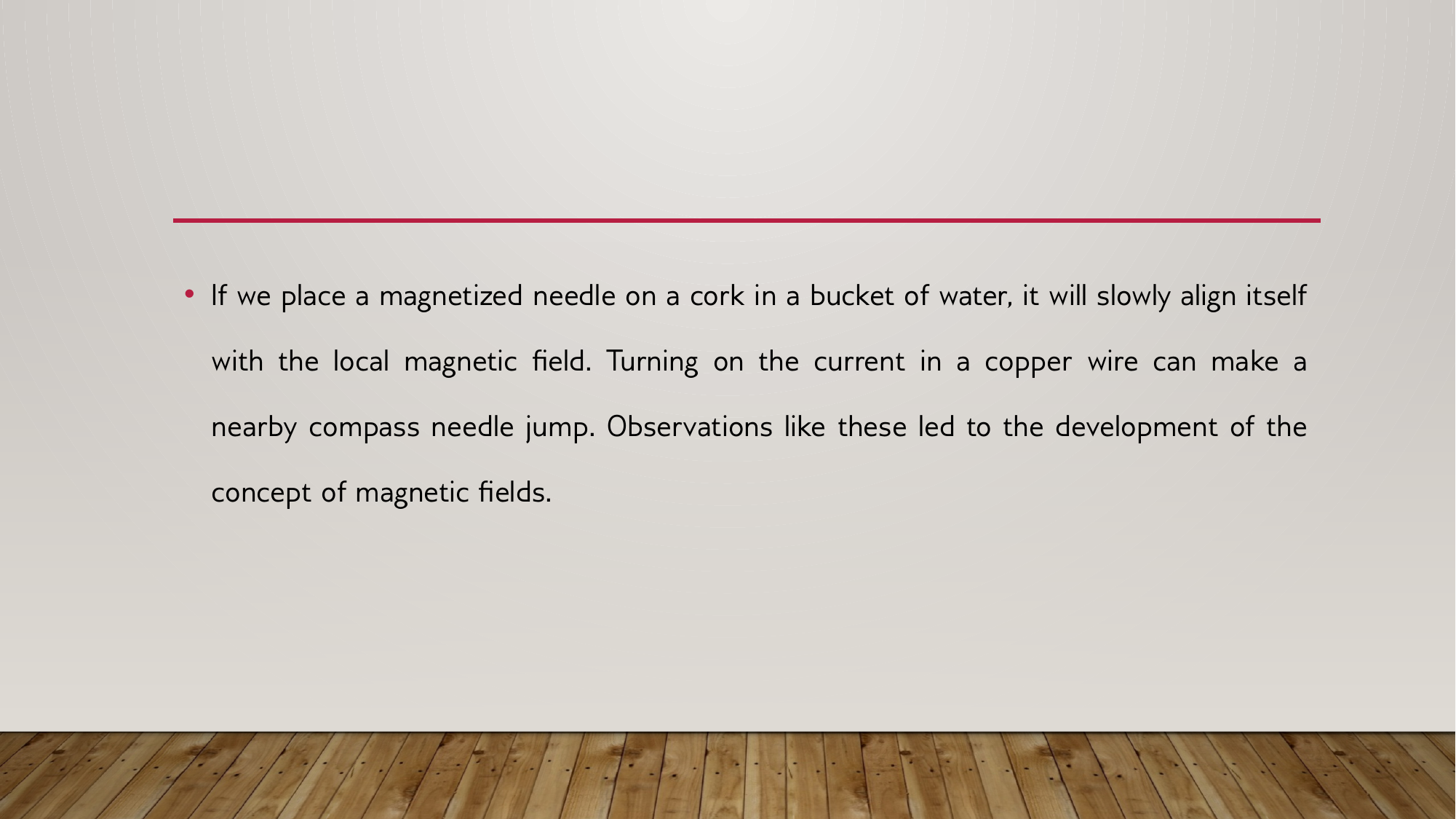

If we place a magnetized needle on a cork in a bucket of water, it will slowly align itself with the local magnetic field. Turning on the current in a copper wire can make a nearby compass needle jump. Observations like these led to the development of the concept of magnetic fields.